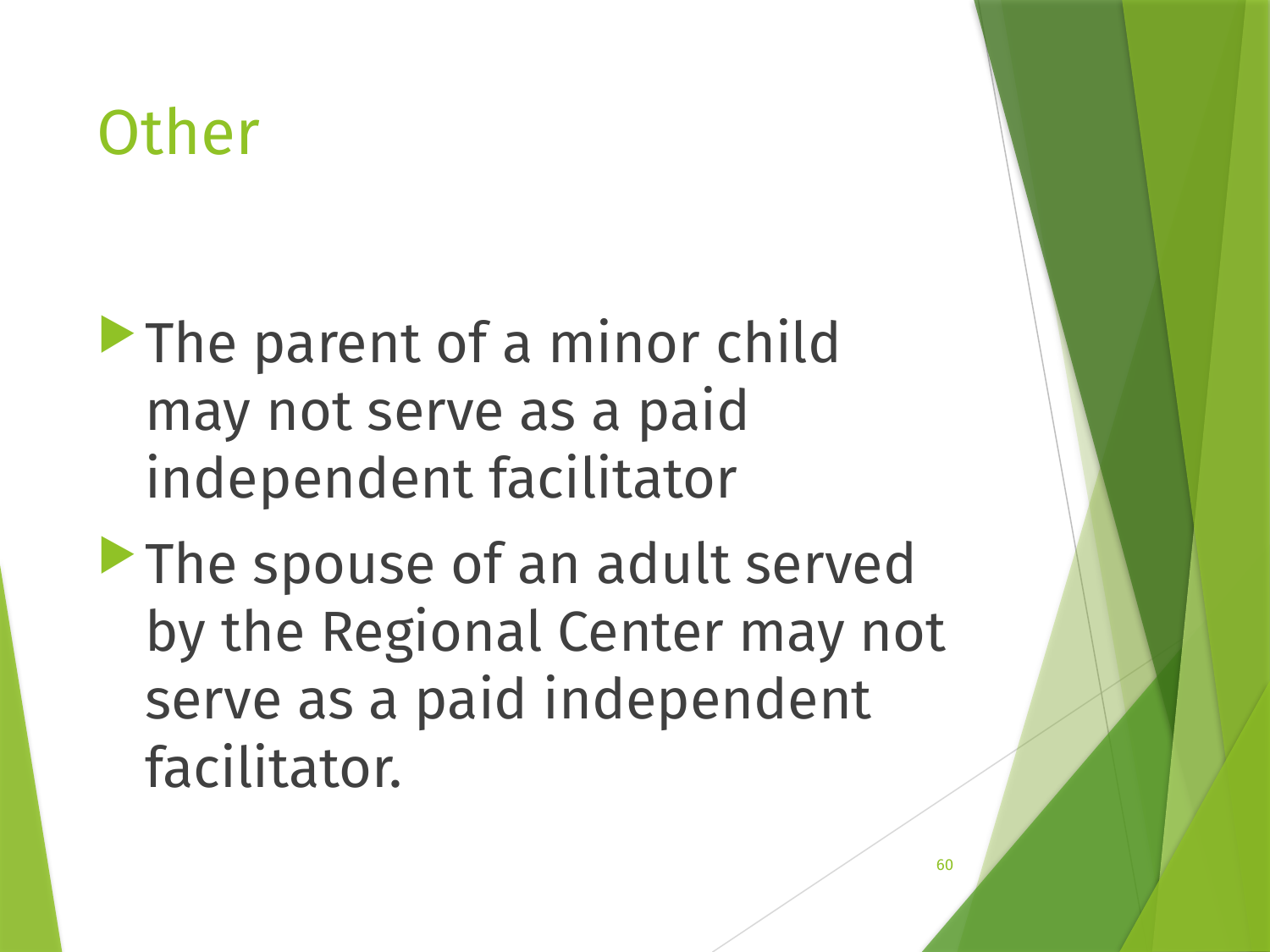

# Other
The parent of a minor child may not serve as a paid independent facilitator
The spouse of an adult served by the Regional Center may not serve as a paid independent facilitator.

60